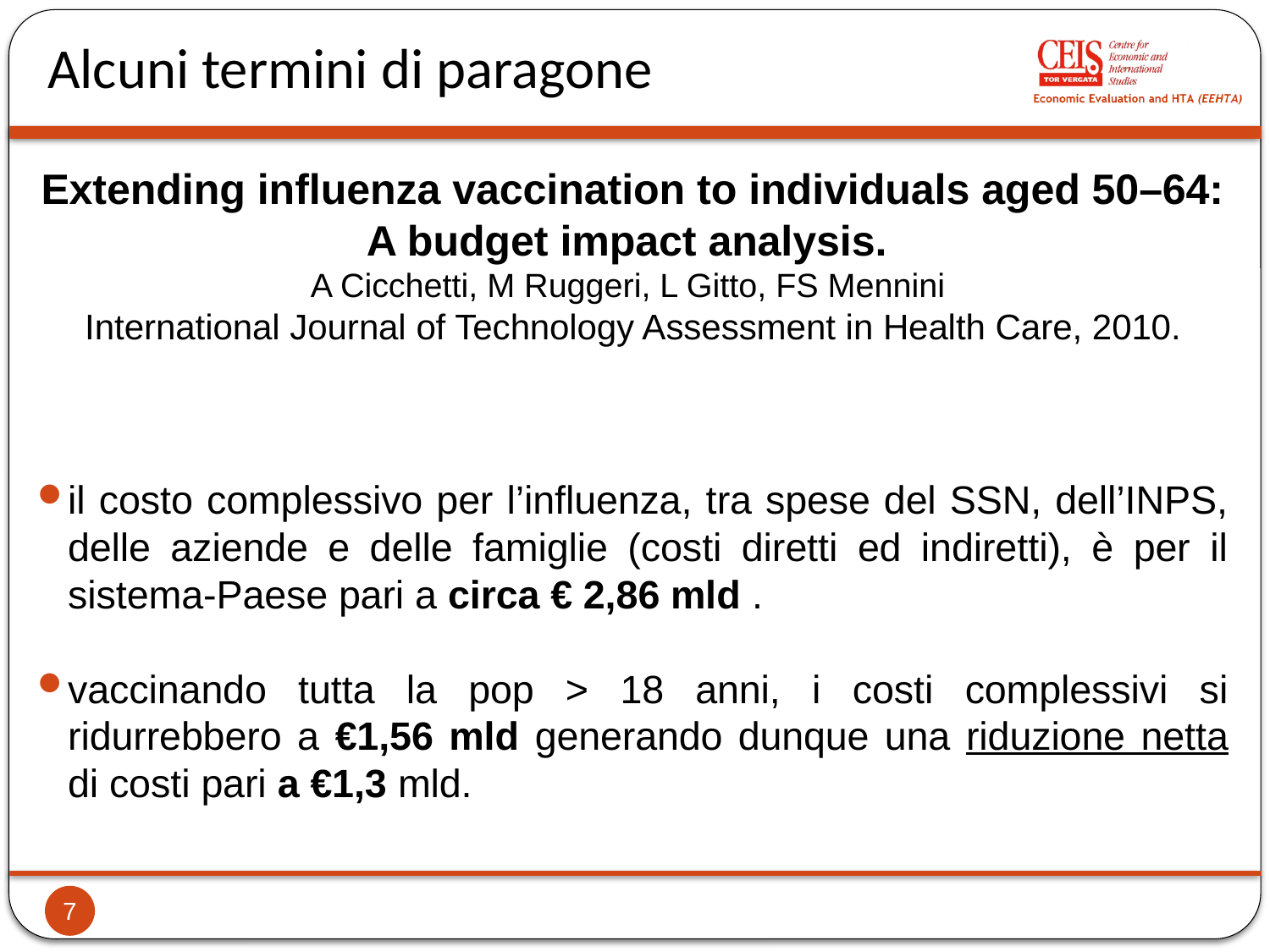

Alcuni termini di paragone
Extending influenza vaccination to individuals aged 50–64:
A budget impact analysis.
A Cicchetti, M Ruggeri, L Gitto, FS Mennini
International Journal of Technology Assessment in Health Care, 2010.

il costo complessivo per l’influenza, tra spese del SSN, dell’INPS, delle aziende e delle famiglie (costi diretti ed indiretti), è per il sistema-Paese pari a circa € 2,86 mld .

vaccinando tutta la pop > 18 anni, i costi complessivi si ridurrebbero a €1,56 mld generando dunque una riduzione netta di costi pari a €1,3 mld.

7